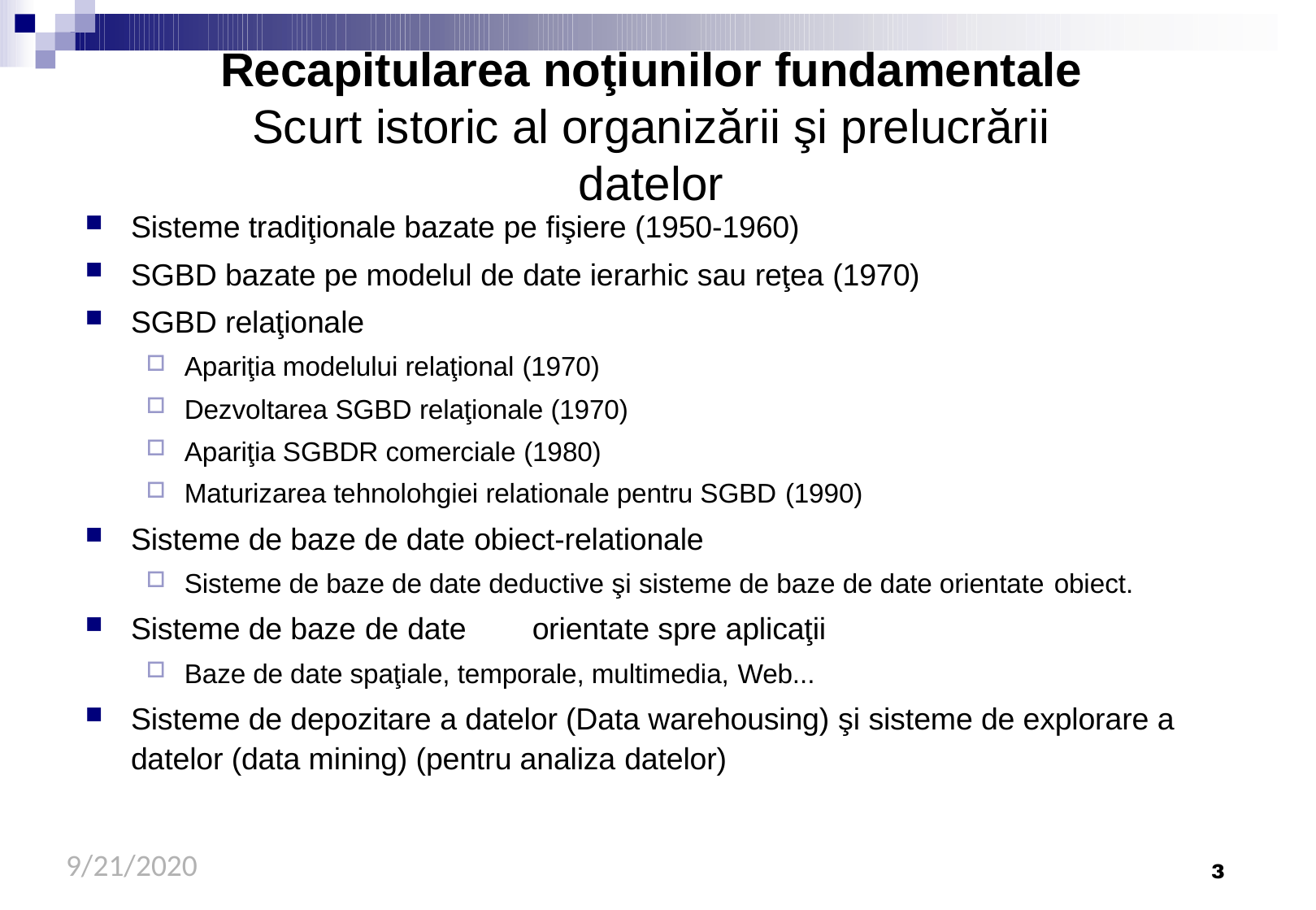

# Recapitularea noţiunilor fundamentale
Scurt istoric al organizării şi prelucrării datelor
Sisteme tradiţionale bazate pe fişiere (1950-1960)
SGBD bazate pe modelul de date ierarhic sau reţea (1970)
SGBD relaţionale
Apariţia modelului relaţional (1970)
Dezvoltarea SGBD relaţionale (1970)
Apariţia SGBDR comerciale (1980)
Maturizarea tehnolohgiei relationale pentru SGBD (1990)
Sisteme de baze de date obiect-relationale
Sisteme de baze de date deductive şi sisteme de baze de date orientate obiect.
Sisteme de baze de date	orientate spre aplicaţii
Baze de date spaţiale, temporale, multimedia, Web...
Sisteme de depozitare a datelor (Data warehousing) şi sisteme de explorare a  datelor (data mining) (pentru analiza datelor)
9/21/2020
3